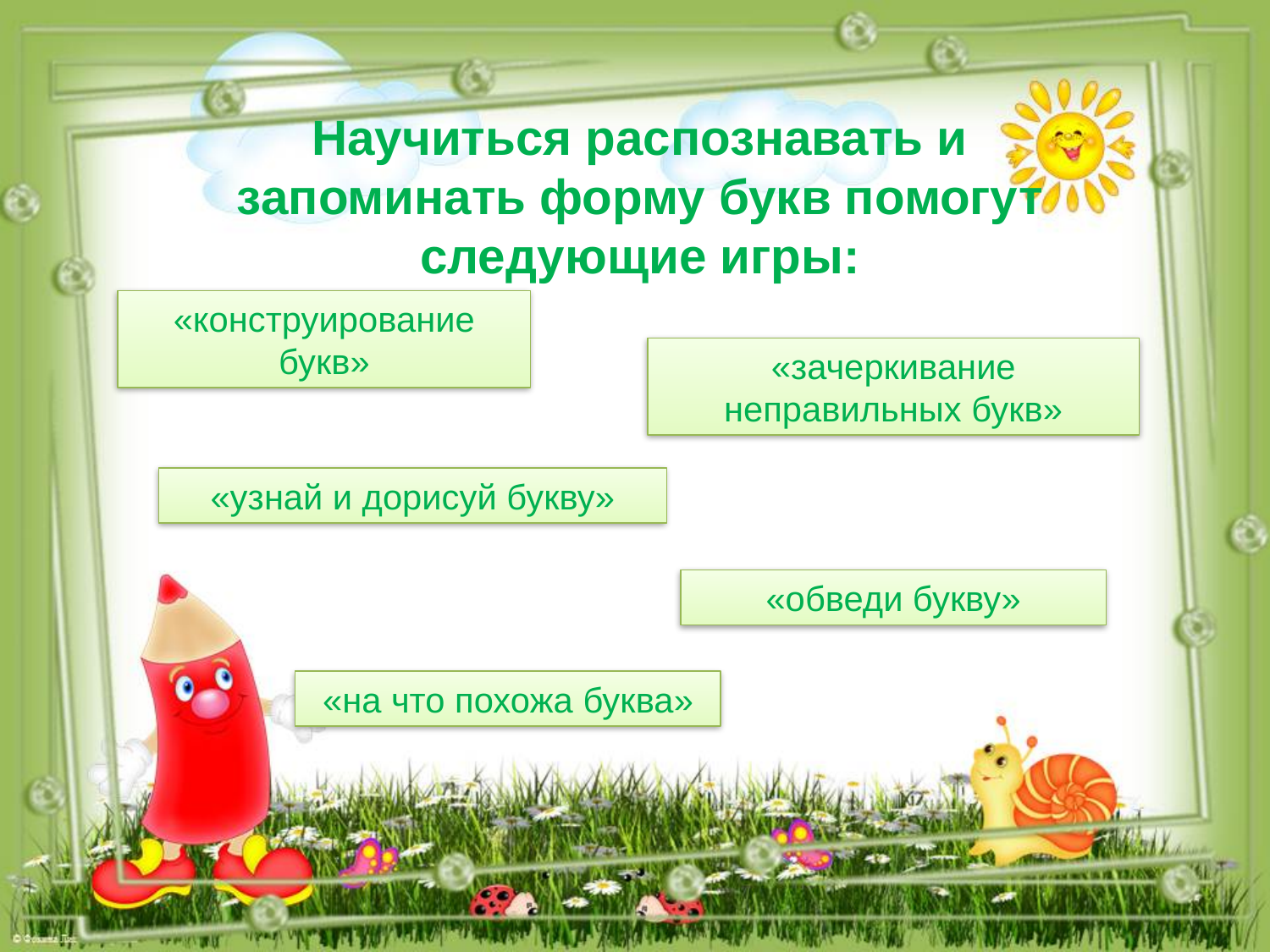

Научиться распознавать и запоминать форму букв помогут следующие игры:

«конструирование букв»
«зачеркивание неправильных букв»
«узнай и дорисуй букву»
«обведи букву»
«на что похожа буква»